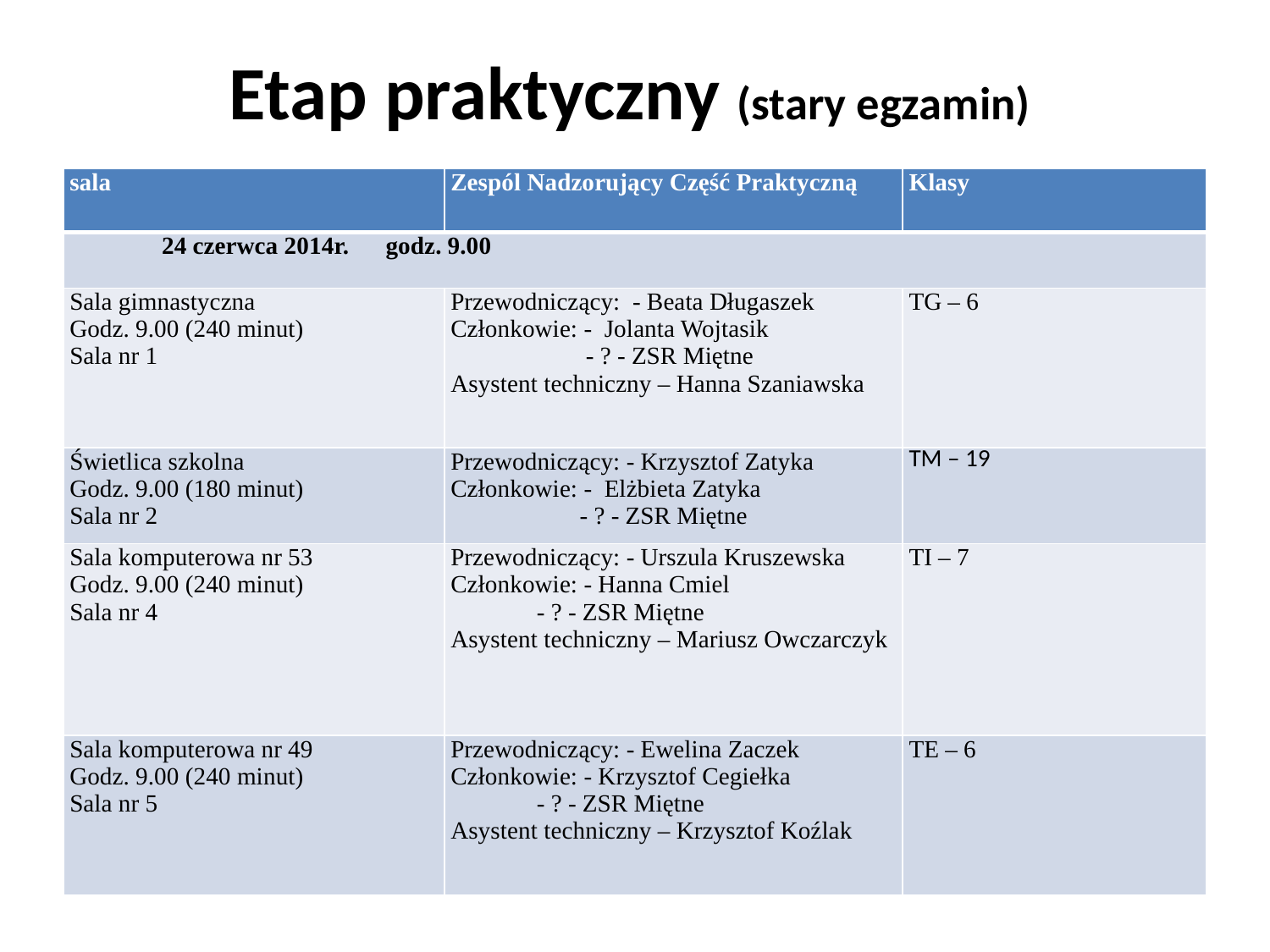

# Etap praktyczny (stary egzamin)
| sala | Zespól Nadzorujący Część Praktyczną | Klasy |
| --- | --- | --- |
| 24 czerwca 2014r. godz. 9.00 |  |  |
| Sala gimnastyczna Godz. 9.00 (240 minut) Sala nr 1 | Przewodniczący: - Beata Długaszek Członkowie: - Jolanta Wojtasik - ? - ZSR Miętne Asystent techniczny – Hanna Szaniawska | TG – 6 |
| Świetlica szkolna Godz. 9.00 (180 minut) Sala nr 2 | Przewodniczący: - Krzysztof Zatyka Członkowie: - Elżbieta Zatyka - ? - ZSR Miętne | TM – 19 |
| Sala komputerowa nr 53 Godz. 9.00 (240 minut) Sala nr 4 | Przewodniczący: - Urszula Kruszewska Członkowie: - Hanna Cmiel - ? - ZSR Miętne Asystent techniczny – Mariusz Owczarczyk | TI – 7 |
| Sala komputerowa nr 49 Godz. 9.00 (240 minut) Sala nr 5 | Przewodniczący: - Ewelina Zaczek Członkowie: - Krzysztof Cegiełka - ? - ZSR Miętne Asystent techniczny – Krzysztof Koźlak | TE – 6 |